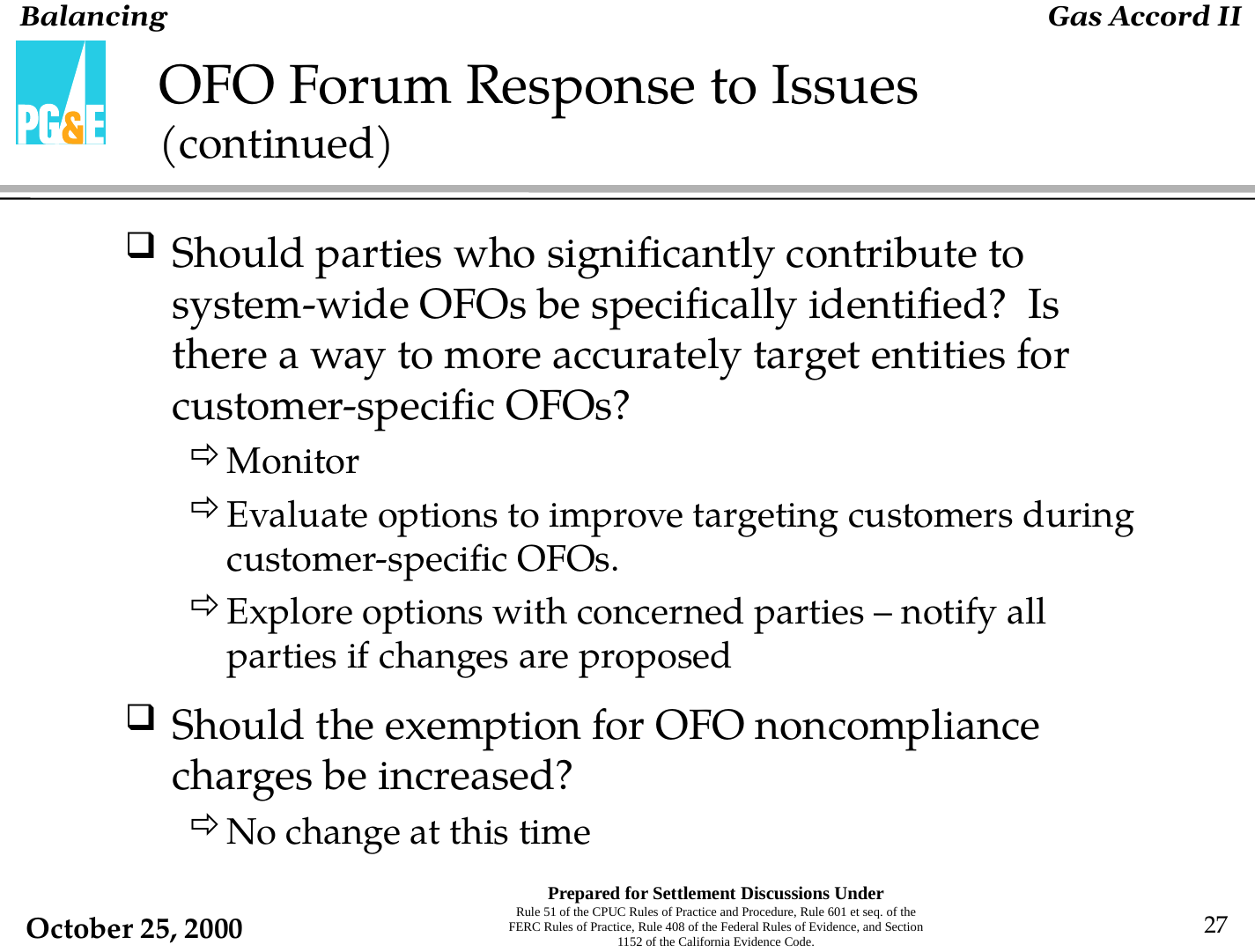

# OFO Forum Response to Issues  (continued)
Should parties who significantly contribute to system-wide OFOs be specifically identified?  Is there a way to more accurately target entities for customer-specific OFOs?
Monitor
Evaluate options to improve targeting customers during customer-specific OFOs.
Explore options with concerned parties – notify all parties if changes are proposed
Should the exemption for OFO noncompliance charges be increased?
No change at this time
27